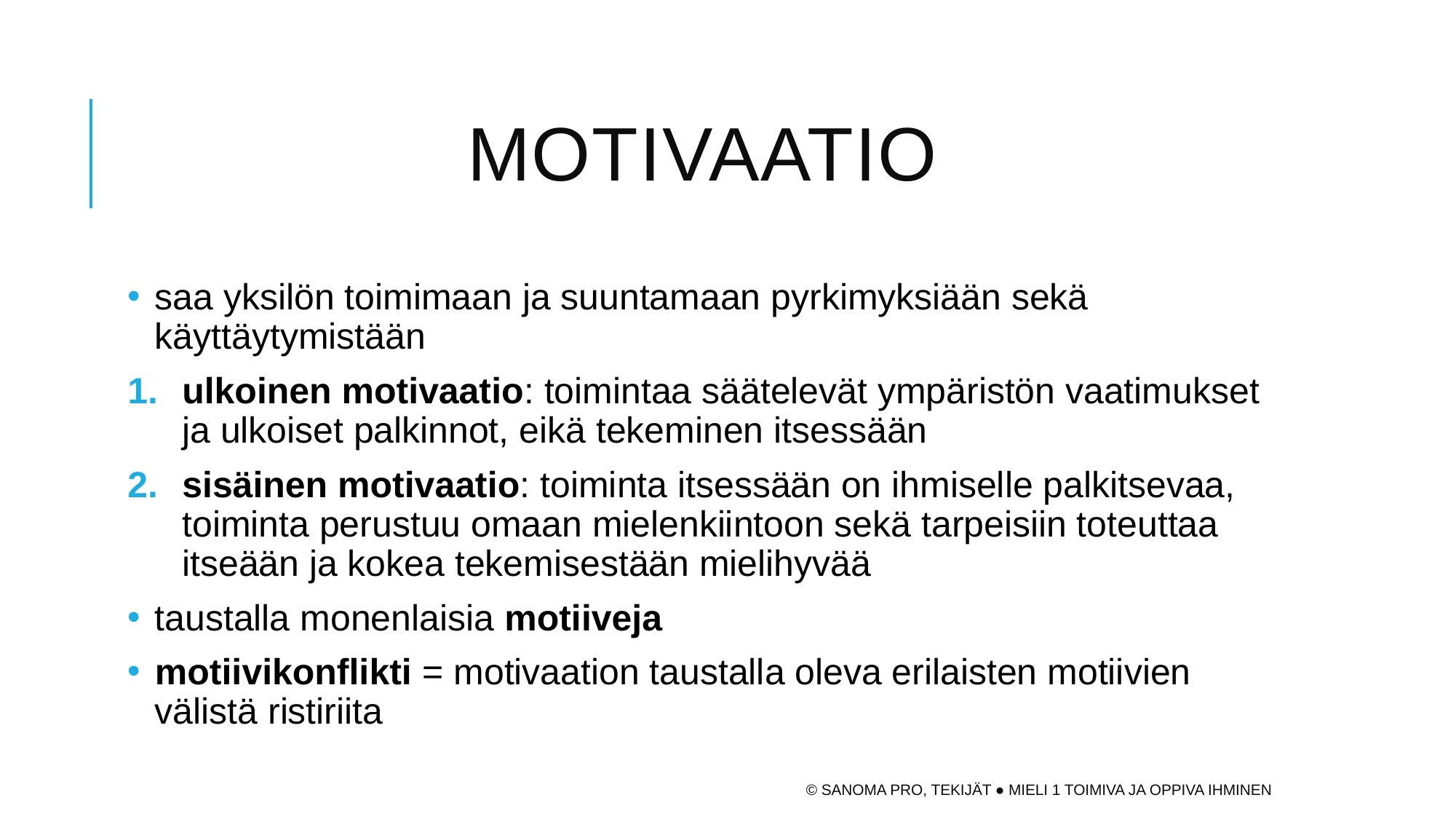

# Motivaatio
saa yksilön toimimaan ja suuntamaan pyrkimyksiään sekä käyttäytymistään
ulkoinen motivaatio: toimintaa säätelevät ympäristön vaatimukset ja ulkoiset palkinnot, eikä tekeminen itsessään
sisäinen motivaatio: toiminta itsessään on ihmiselle palkitsevaa, toiminta perustuu omaan mielenkiintoon sekä tarpeisiin toteuttaa itseään ja kokea tekemisestään mielihyvää
taustalla monenlaisia motiiveja
motiivikonflikti = motivaation taustalla oleva erilaisten motiivien välistä ristiriita

© Sanoma Pro, Tekijät ● Mieli 1 Toimiva ja oppiva ihminen